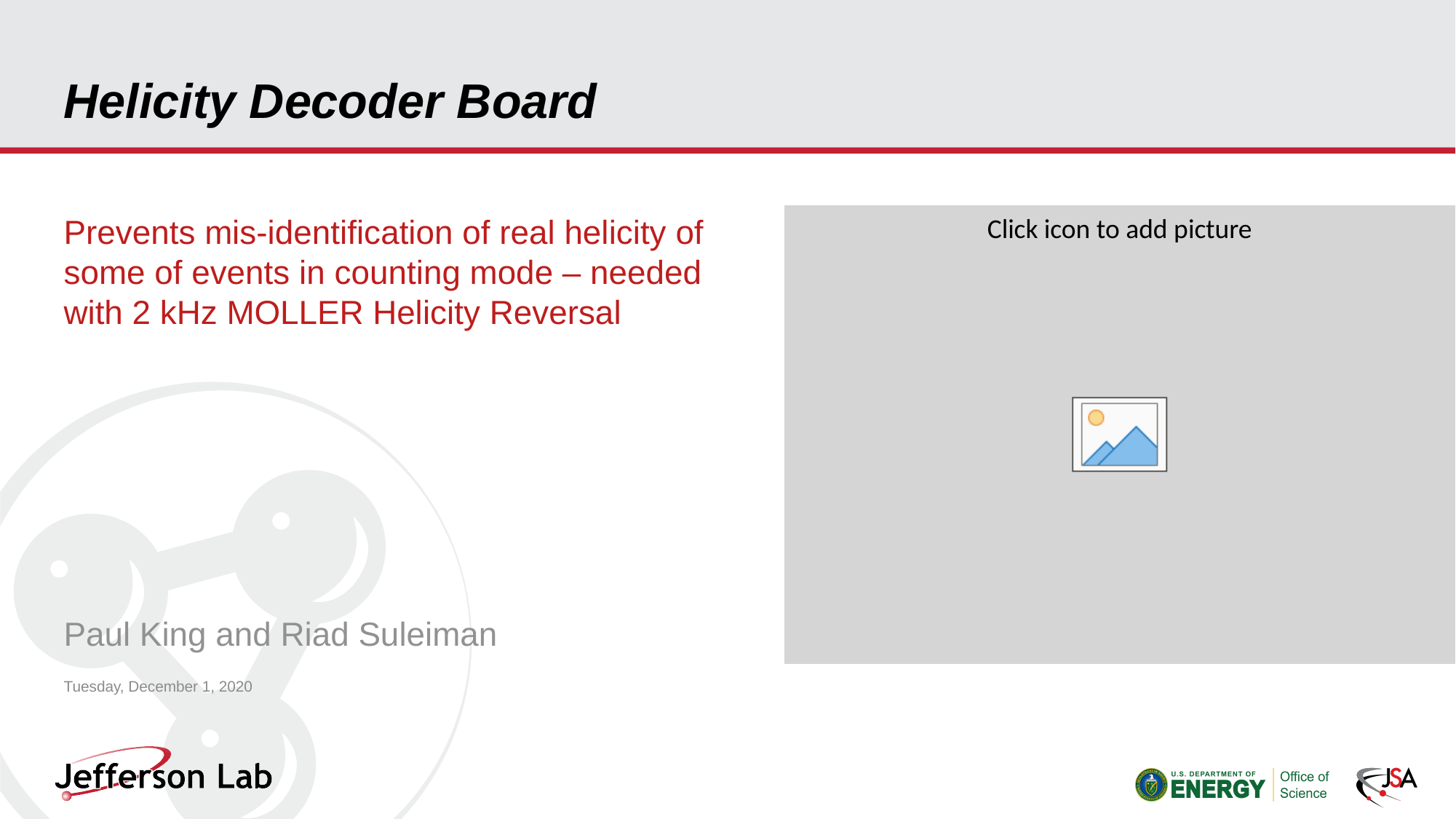

# Helicity Decoder Board
Prevents mis-identification of real helicity of some of events in counting mode – needed with 2 kHz MOLLER Helicity Reversal

Paul King and Riad Suleiman
Tuesday, December 1, 2020